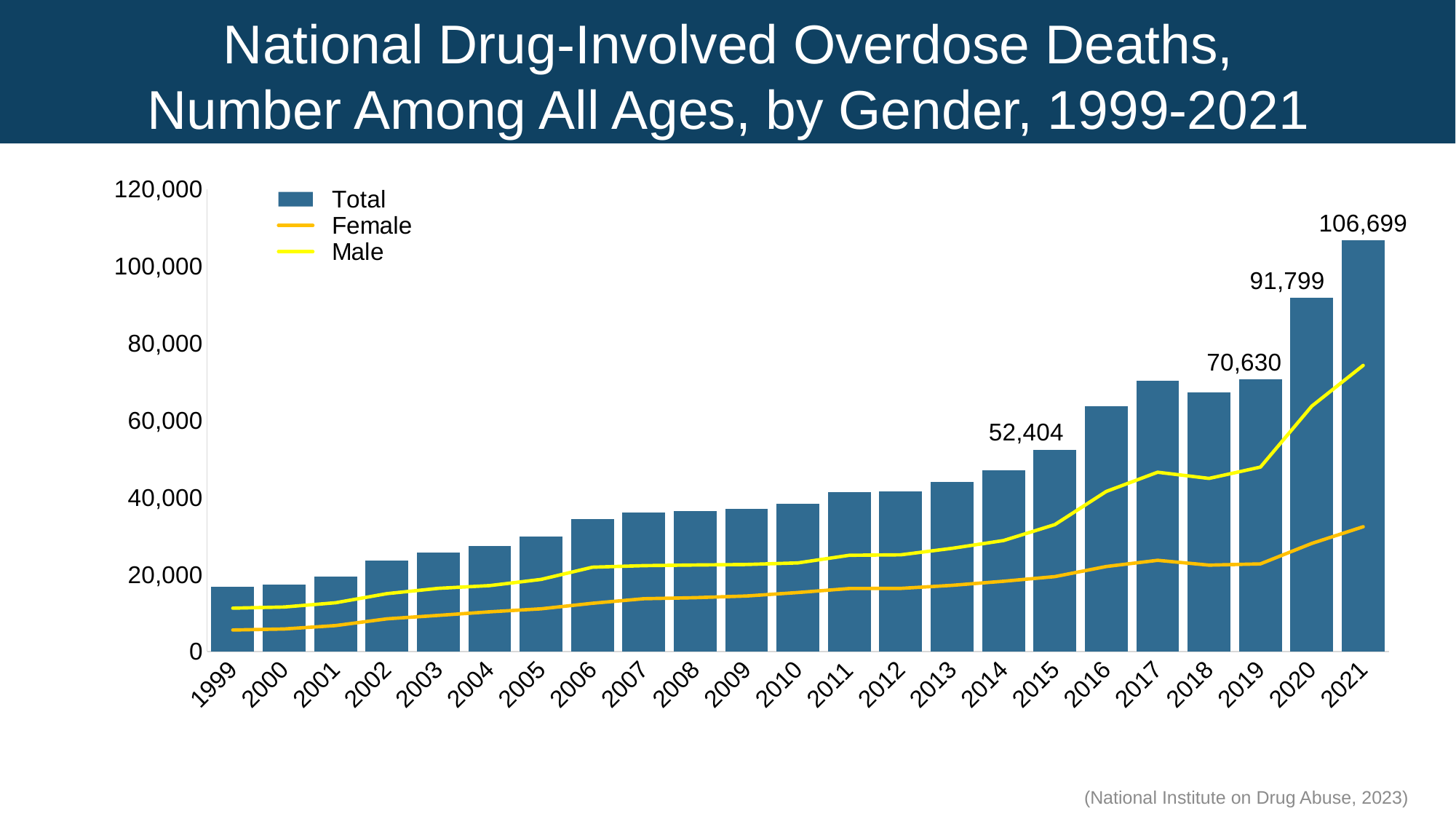

# National Drug-Involved Overdose Deaths, Number Among All Ages, by Gender, 1999-2021

### Chart

| Category |   Total |   Female |   Male |
|---|---|---|---|
| 1999 | 16849.0 | 5591.0 | 11258.0 |
| 2000 | 17415.0 | 5852.0 | 11563.0 |
| 2001 | 19394.0 | 6736.0 | 12658.0 |
| 2002 | 23518.0 | 8490.0 | 15028.0 |
| 2003 | 25785.0 | 9386.0 | 16399.0 |
| 2004 | 27424.0 | 10304.0 | 17120.0 |
| 2005 | 29813.0 | 11089.0 | 18724.0 |
| 2006 | 34425.0 | 12532.0 | 21893.0 |
| 2007 | 36010.0 | 13712.0 | 22298.0 |
| 2008 | 36450.0 | 13982.0 | 22468.0 |
| 2009 | 37004.0 | 14411.0 | 22593.0 |
| 2010 | 38329.0 | 15323.0 | 23006.0 |
| 2011 | 41340.0 | 16352.0 | 24988.0 |
| 2012 | 41502.0 | 16390.0 | 25112.0 |
| 2013 | 43982.0 | 17183.0 | 26799.0 |
| 2014 | 47055.0 | 18243.0 | 28812.0 |
| 2015 | 52404.0 | 19447.0 | 32957.0 |
| 2016 | 63632.0 | 22074.0 | 41558.0 |
| 2017 | 70237.0 | 23685.0 | 46552.0 |
| 2018 | 67367.0 | 22426.0 | 44941.0 |
| 2019 | 70630.0 | 22749.0 | 47881.0 |
| 2020 | 91799.0 | 28071.0 | 63728.0 |
| 2021 | 106699.0 | 32398.0 | 74301.0 |
(National Institute on Drug Abuse, 2023)